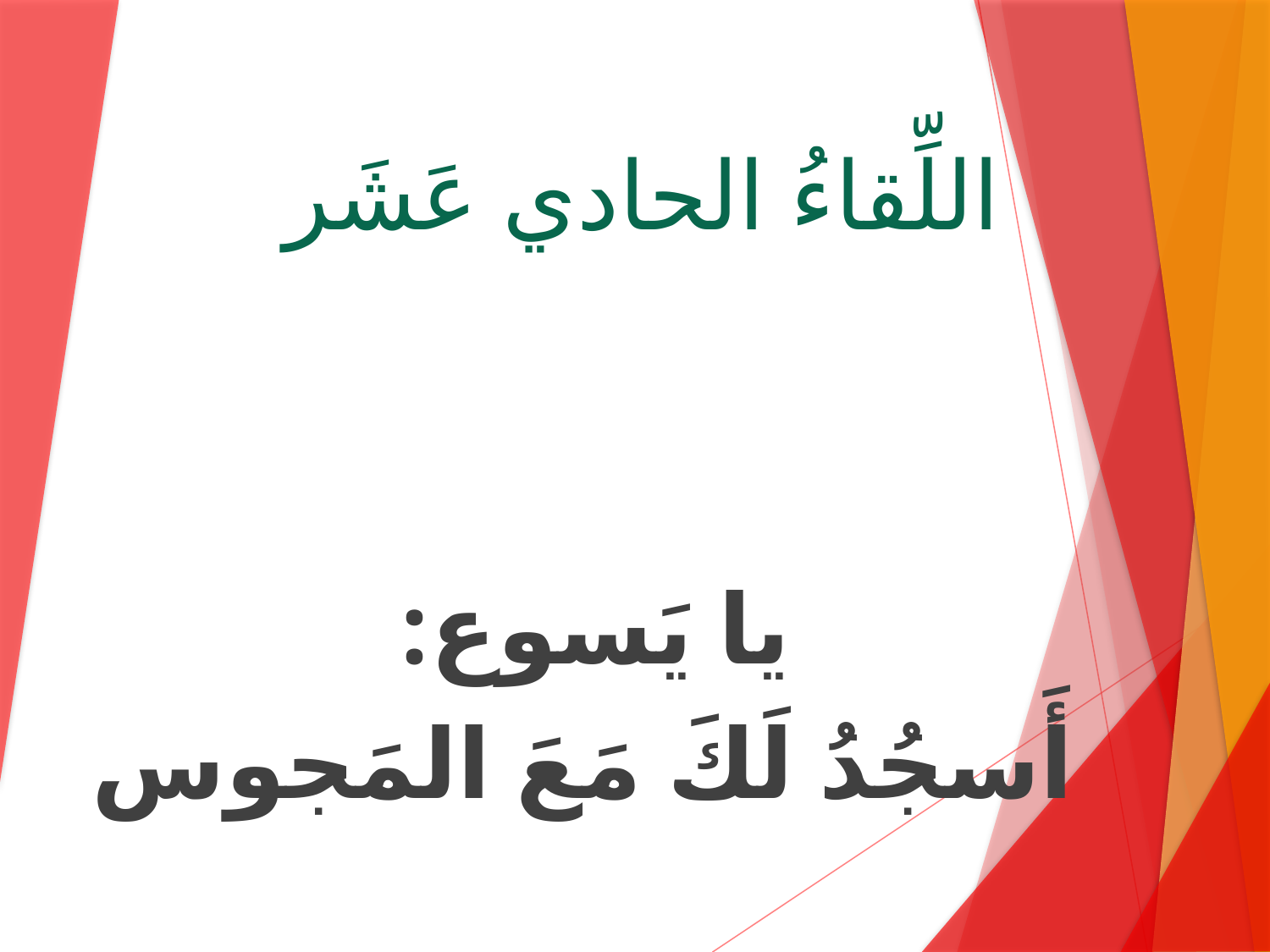

# اللِّقاءُ الحادي عَشَر

يا يَسوع:
أَسجُدُ لَكَ مَعَ المَجوس